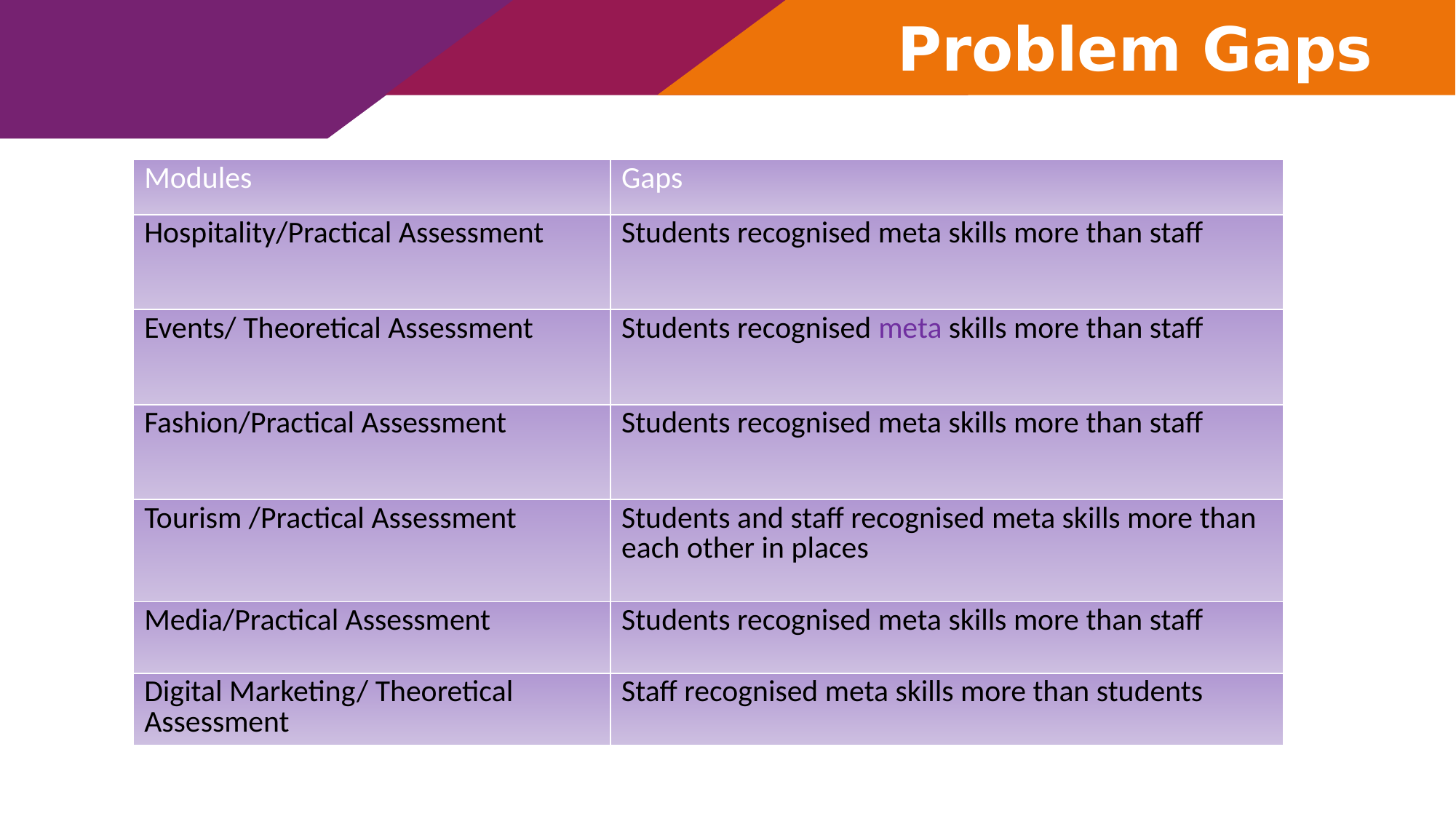

Problem Gaps

| Modules | Gaps |
| --- | --- |
| Hospitality/Practical Assessment | Students recognised meta skills more than staff |
| Events/ Theoretical Assessment | Students recognised meta skills more than staff |
| Fashion/Practical Assessment | Students recognised meta skills more than staff |
| Tourism /Practical Assessment | Students and staff recognised meta skills more than each other in places |
| Media/Practical Assessment | Students recognised meta skills more than staff |
| Digital Marketing/ Theoretical Assessment | Staff recognised meta skills more than students |